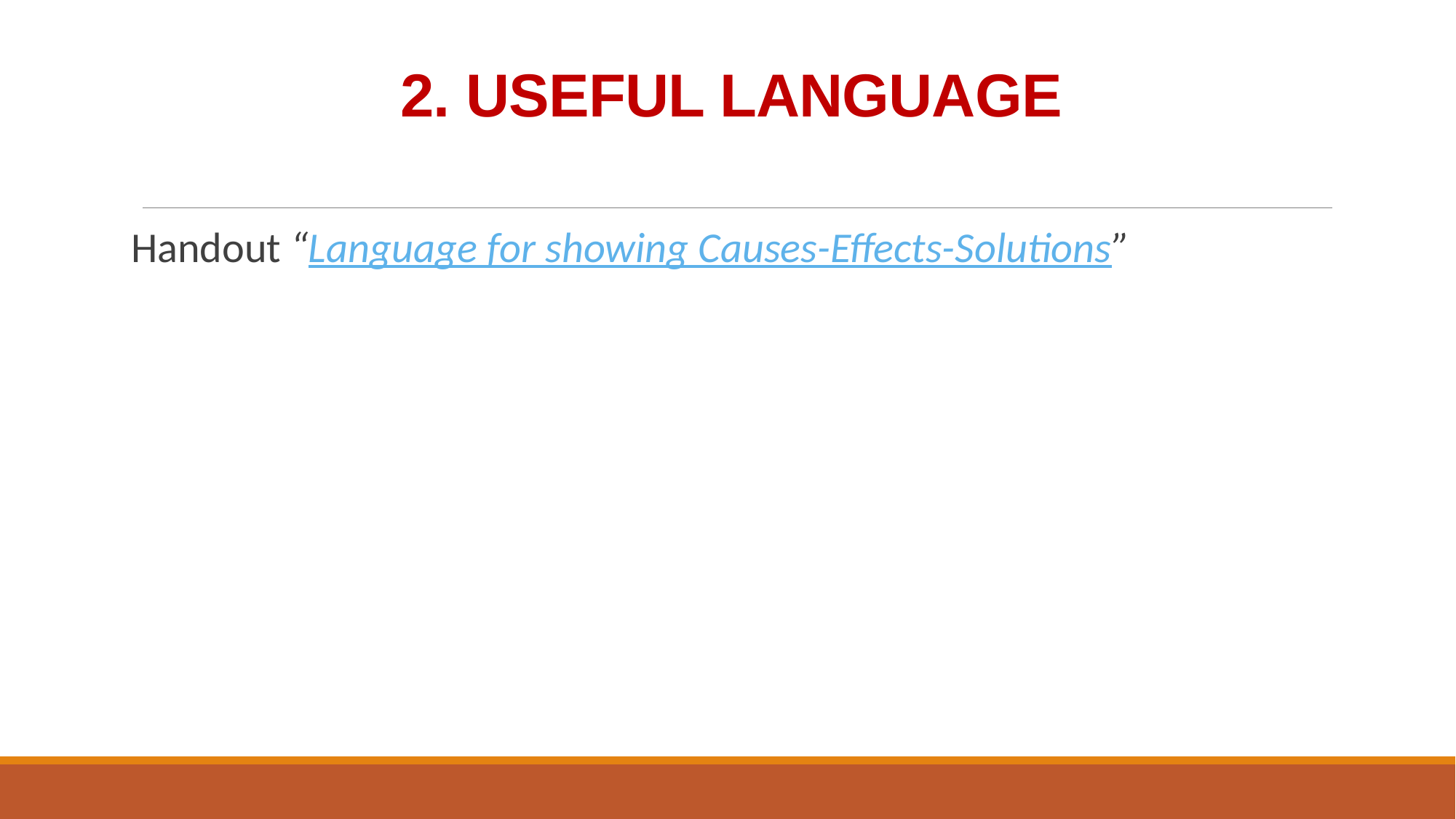

# 2. USEFUL LANGUAGE
Handout “Language for showing Causes-Effects-Solutions”